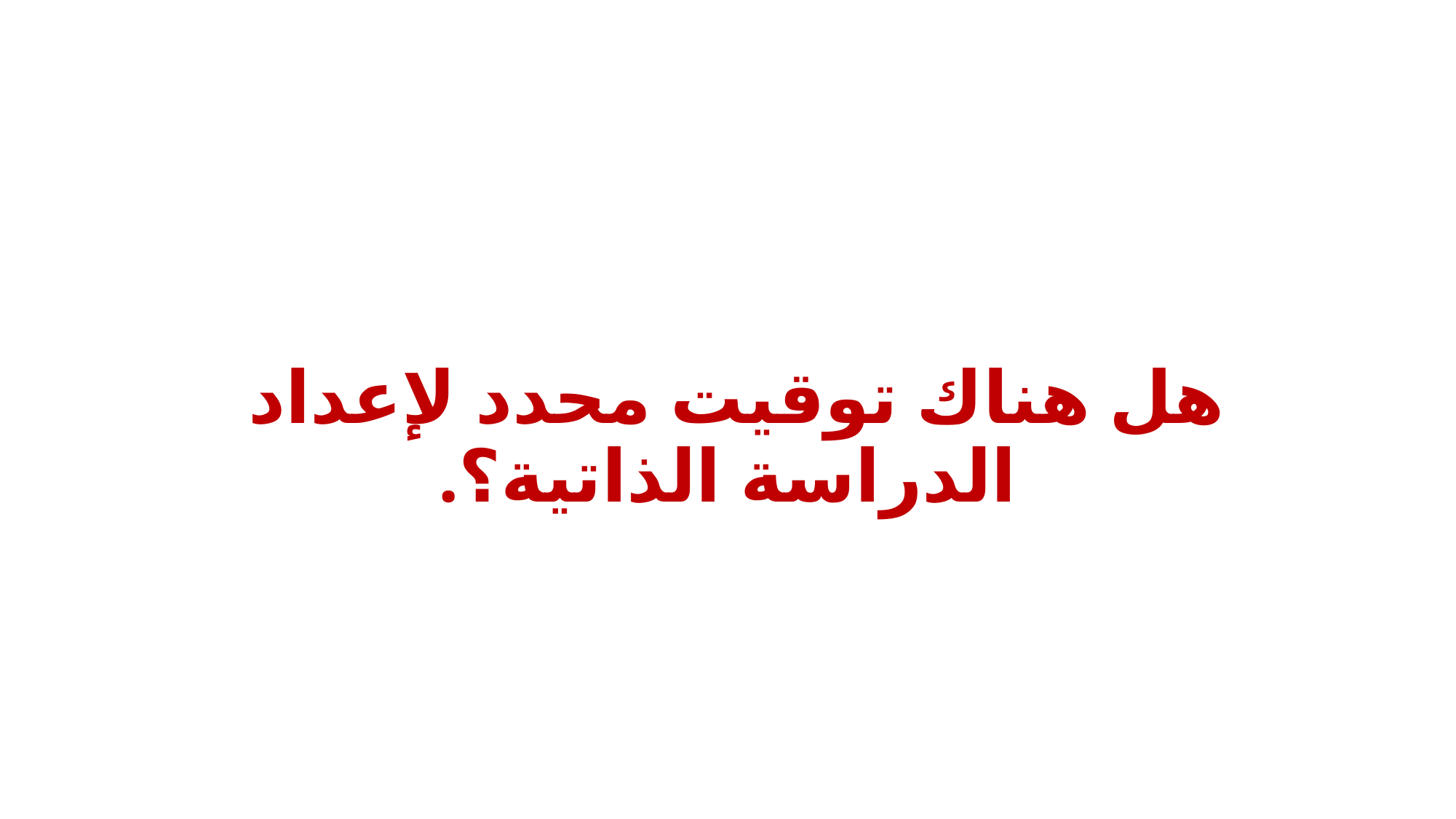

هل هناك توقيت محدد لإعداد  الدراسة الذاتية؟.